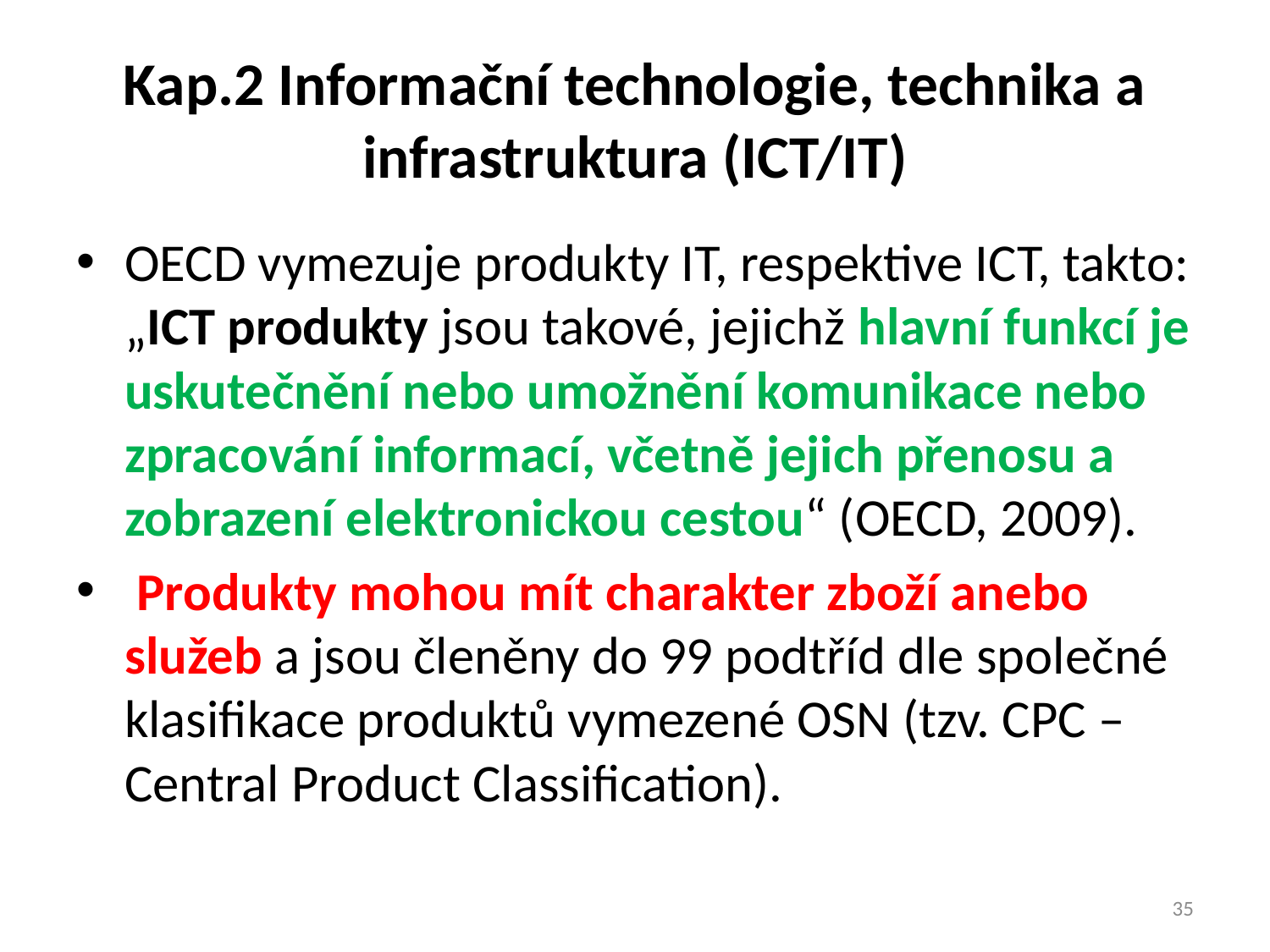

# Kap.2 Informační technologie, technika a infrastruktura (ICT/IT)
OECD vymezuje produkty IT, respektive ICT, takto: „ICT produkty jsou takové, jejichž hlavní funkcí je uskutečnění nebo umožnění komunikace nebo zpracování informací, včetně jejich přenosu a zobrazení elektronickou cestou“ (OECD, 2009).
 Produkty mohou mít charakter zboží anebo služeb a jsou členěny do 99 podtříd dle společné klasifikace produktů vymezené OSN (tzv. CPC – Central Product Classification).

35